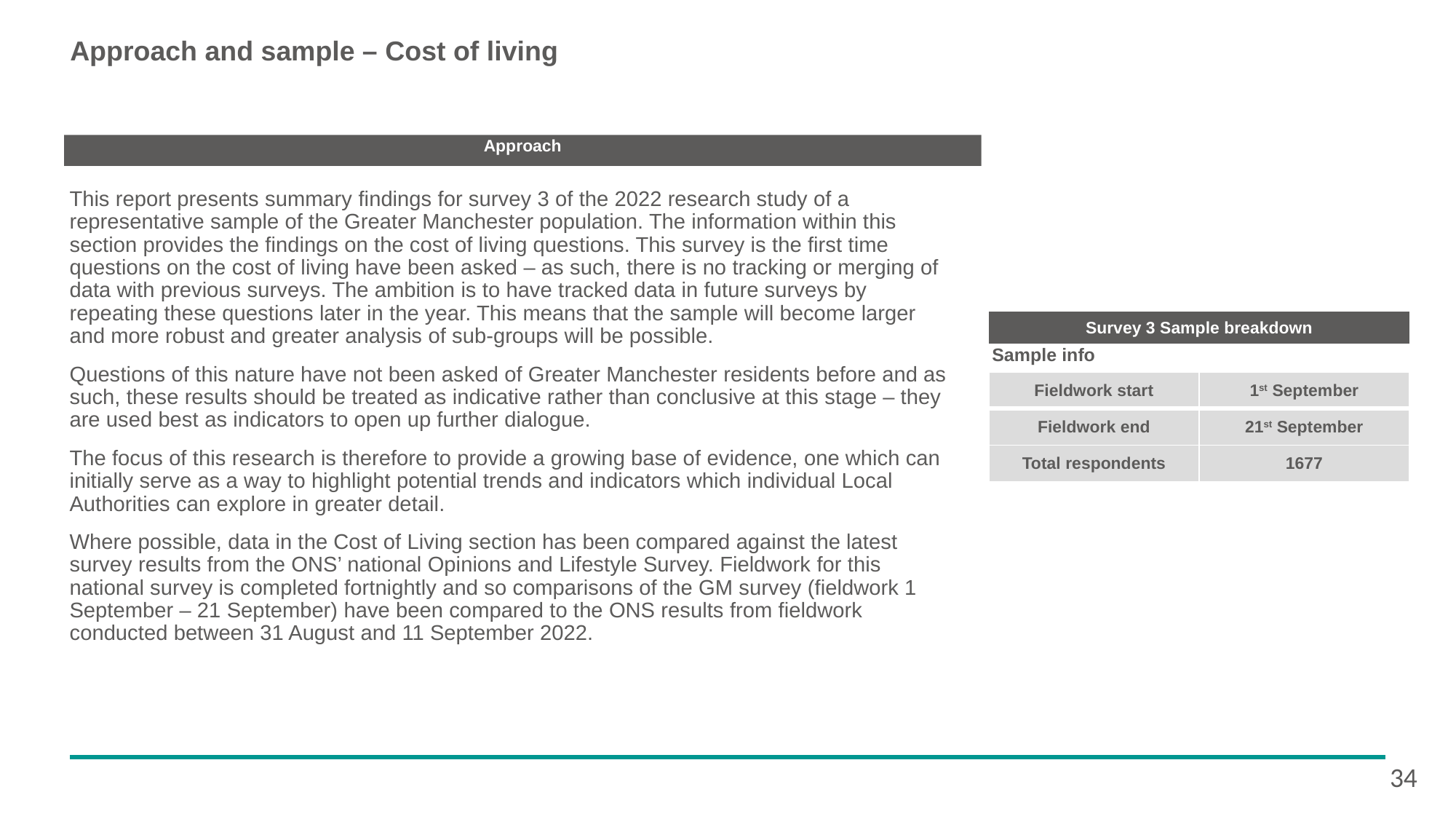

# Approach and sample – Cost of living
Approach
This report presents summary findings for survey 3 of the 2022 research study of a representative sample of the Greater Manchester population. The information within this section provides the findings on the cost of living questions. This survey is the first time questions on the cost of living have been asked – as such, there is no tracking or merging of data with previous surveys. The ambition is to have tracked data in future surveys by repeating these questions later in the year. This means that the sample will become larger and more robust and greater analysis of sub-groups will be possible.
Questions of this nature have not been asked of Greater Manchester residents before and as such, these results should be treated as indicative rather than conclusive at this stage – they are used best as indicators to open up further dialogue.
The focus of this research is therefore to provide a growing base of evidence, one which can initially serve as a way to highlight potential trends and indicators which individual Local Authorities can explore in greater detail.
Where possible, data in the Cost of Living section has been compared against the latest survey results from the ONS’ national Opinions and Lifestyle Survey. Fieldwork for this national survey is completed fortnightly and so comparisons of the GM survey (fieldwork 1 September – 21 September) have been compared to the ONS results from fieldwork conducted between 31 August and 11 September 2022.

Survey 3 Sample breakdown
Sample info
| Fieldwork start | 1st September |
| --- | --- |
| Fieldwork end | 21st September |
| Total respondents | 1677 |
34